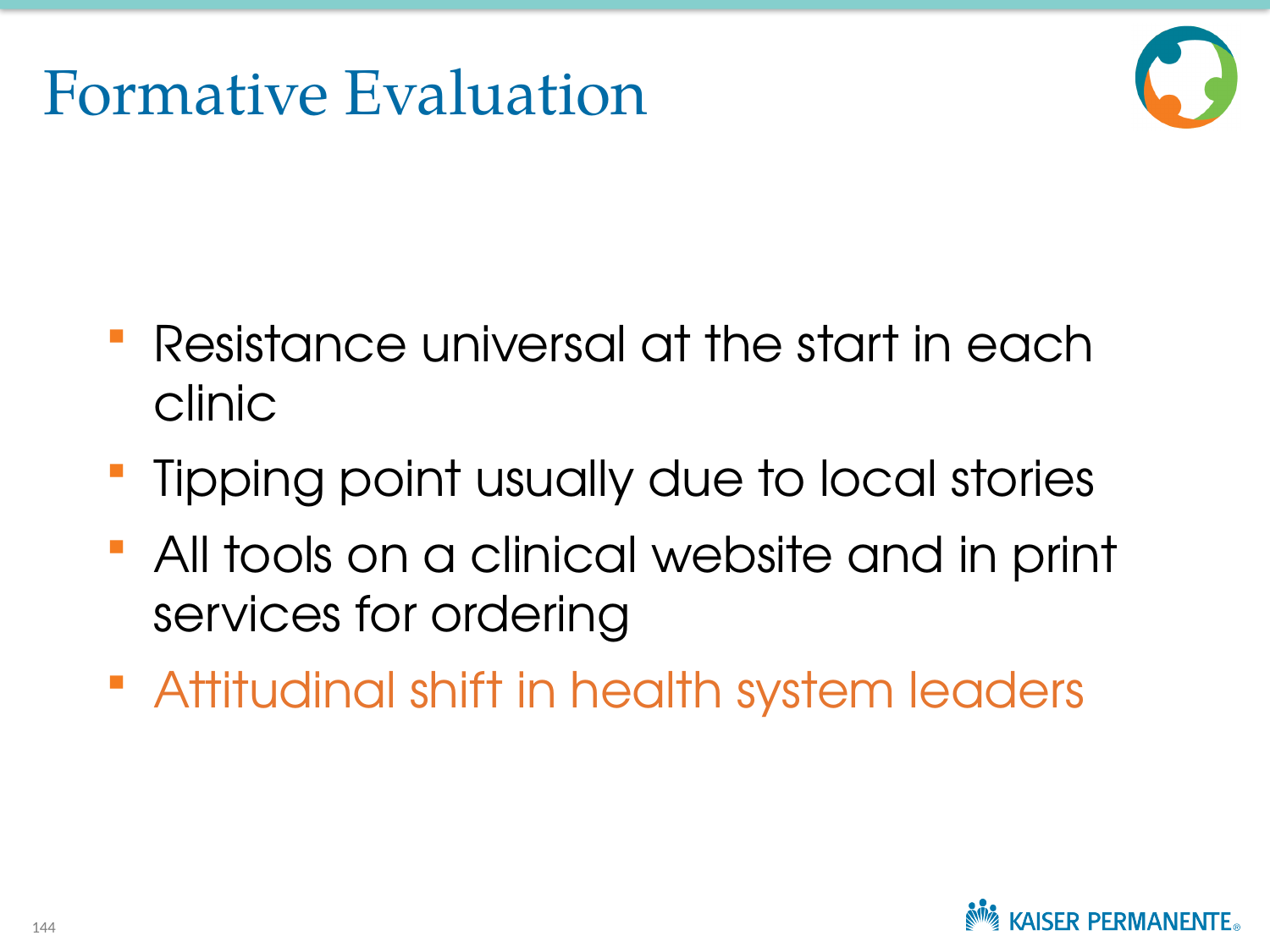

# Formative Evaluation

Resistance universal at the start in each clinic
Tipping point usually due to local stories
All tools on a clinical website and in print services for ordering
Attitudinal shift in health system leaders
144